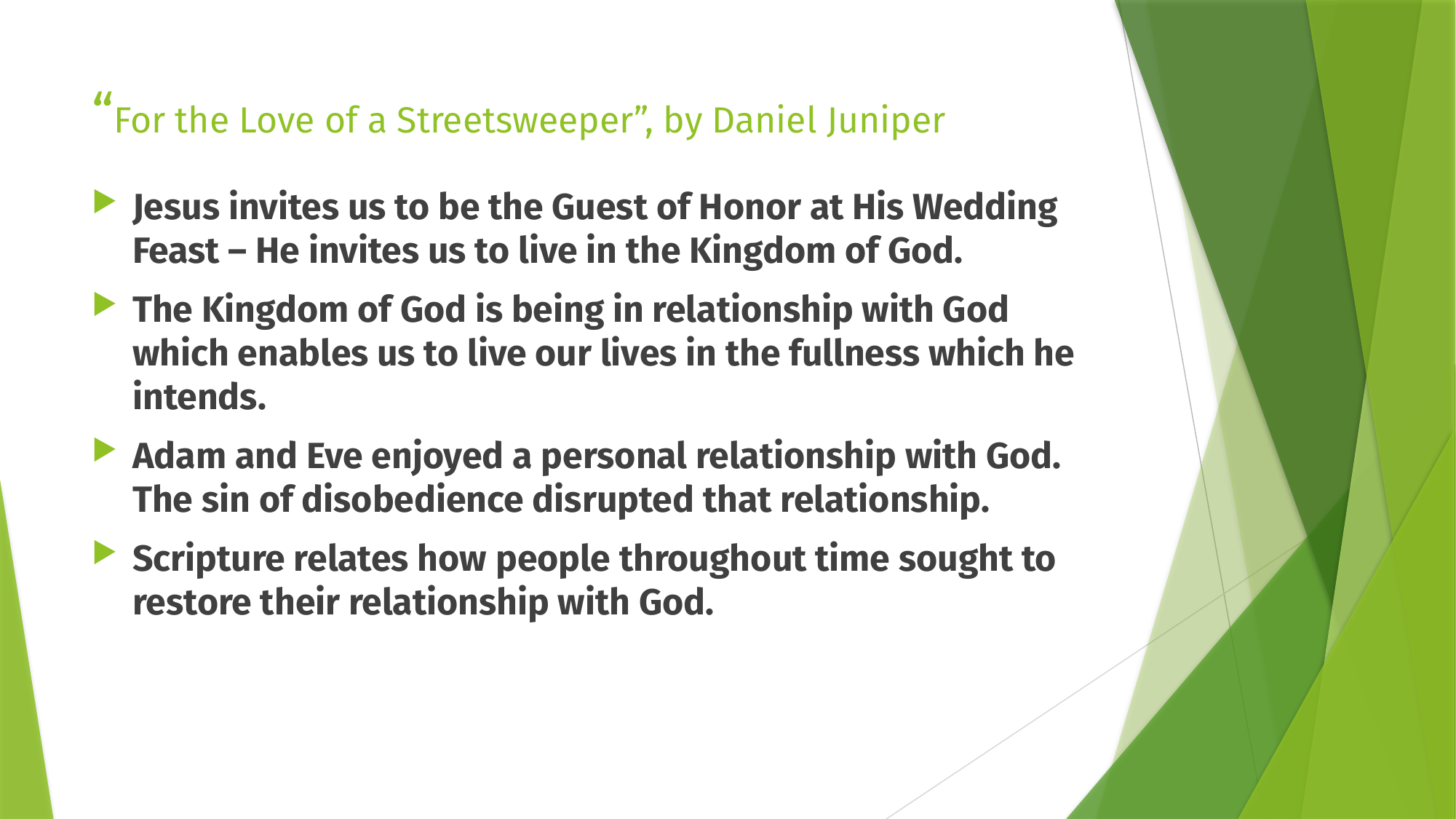

# “For the Love of a Streetsweeper”, by Daniel Juniper
Jesus invites us to be the Guest of Honor at His Wedding Feast – He invites us to live in the Kingdom of God.
The Kingdom of God is being in relationship with God which enables us to live our lives in the fullness which he intends.
Adam and Eve enjoyed a personal relationship with God. The sin of disobedience disrupted that relationship.
Scripture relates how people throughout time sought to restore their relationship with God.